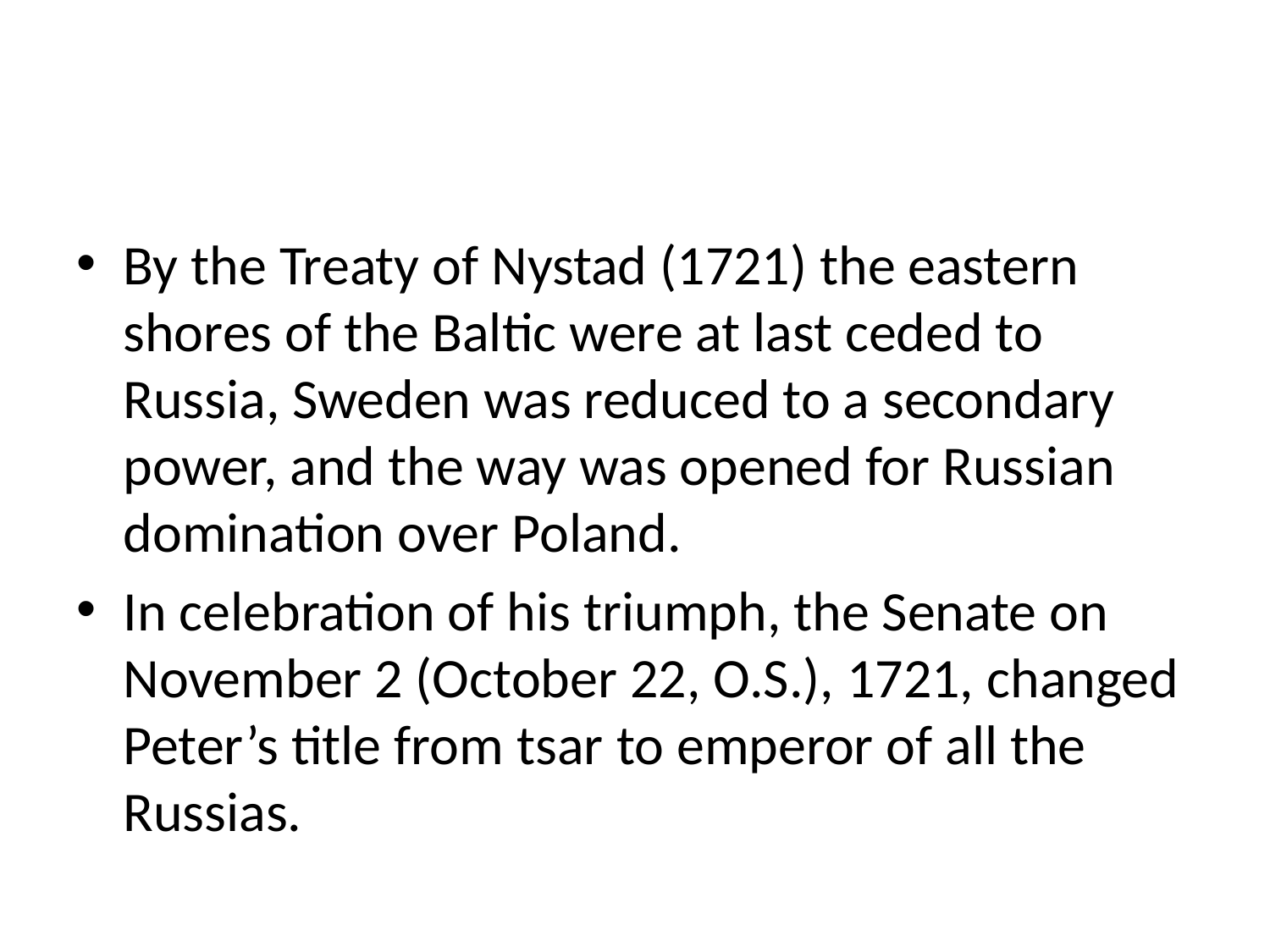

#
By the Treaty of Nystad (1721) the eastern shores of the Baltic were at last ceded to Russia, Sweden was reduced to a secondary power, and the way was opened for Russian domination over Poland.
In celebration of his triumph, the Senate on November 2 (October 22, O.S.), 1721, changed Peter’s title from tsar to emperor of all the Russias.